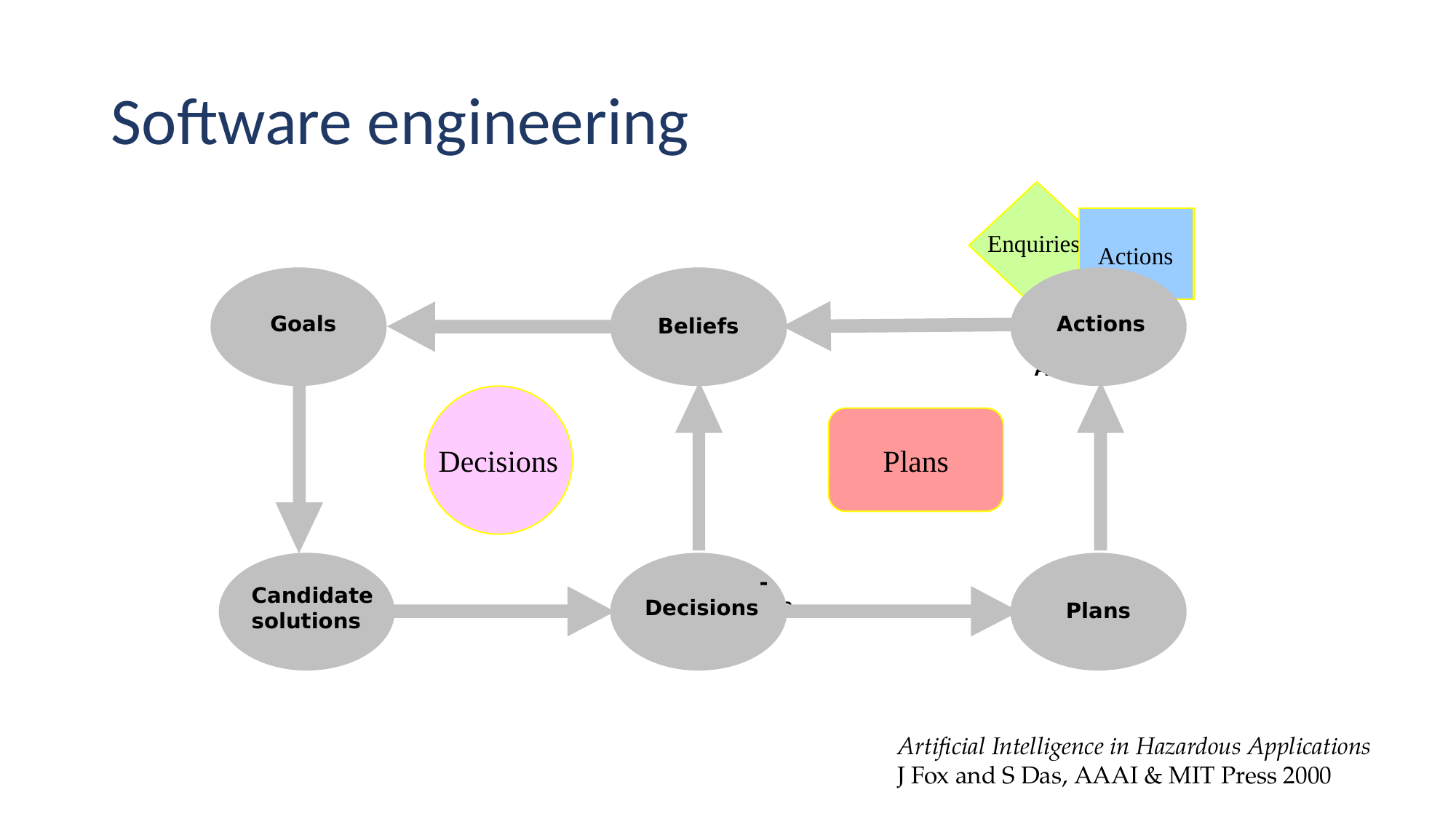

# Software engineering

Enquiries

Actions

Goals
Actions

Beliefs

-

Candidate
solutions

Decisions
Plans

Actions
Decisions
Plans
Commitments
Plans
Artificial Intelligence in Hazardous Applications
J Fox and S Das, AAAI & MIT Press 2000